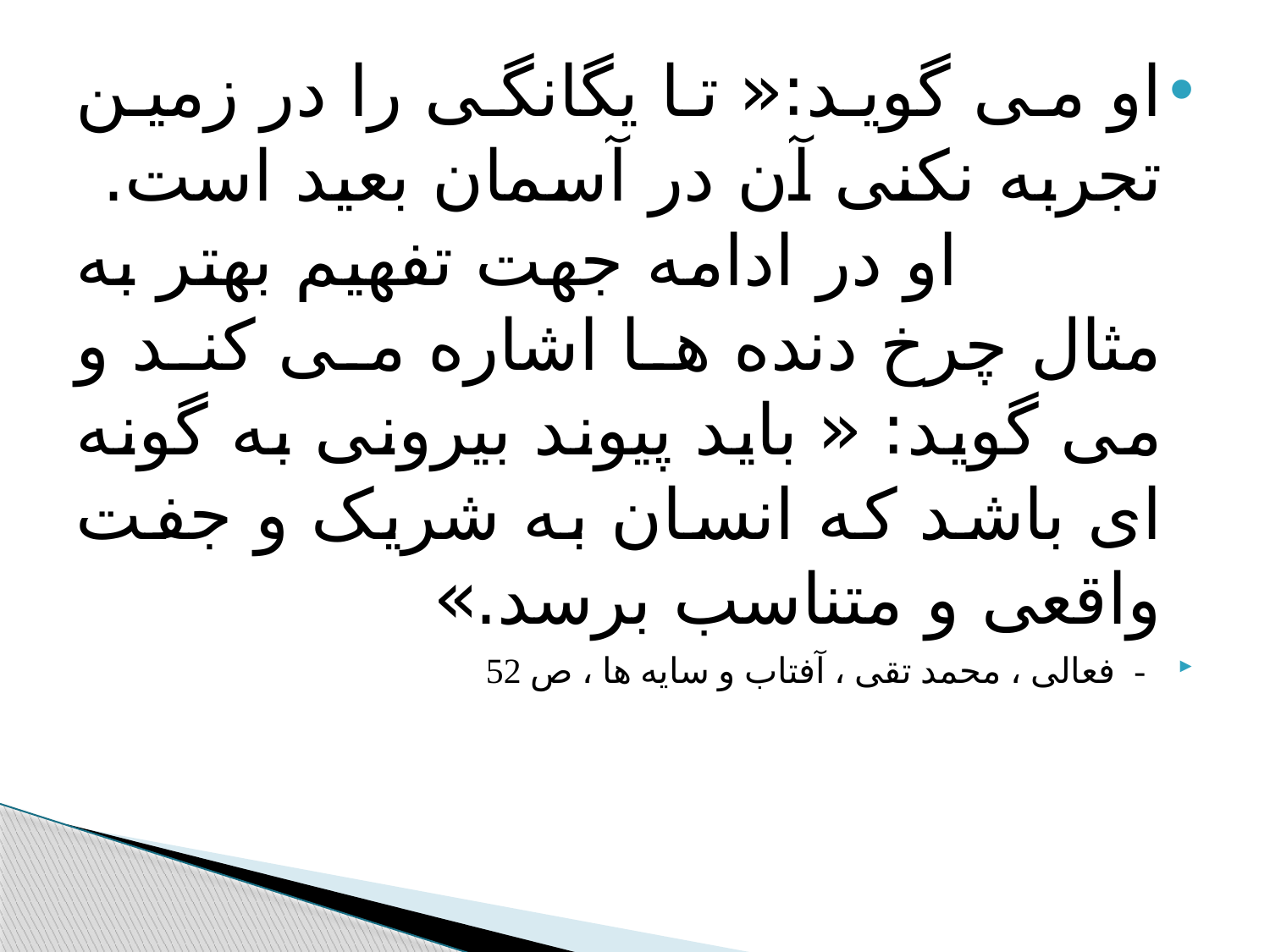

#
او می گوید:« تا یگانگی را در زمین تجربه نکنی آن در آسمان بعید است.           او در ادامه جهت تفهیم بهتر به مثال چرخ دنده ها اشاره می کند و می گوید: « باید پیوند بیرونی به گونه ای باشد که انسان به شریک و جفت واقعی و متناسب برسد.»
-  فعالی ، محمد تقی ، آفتاب و سایه ها ، ص 52